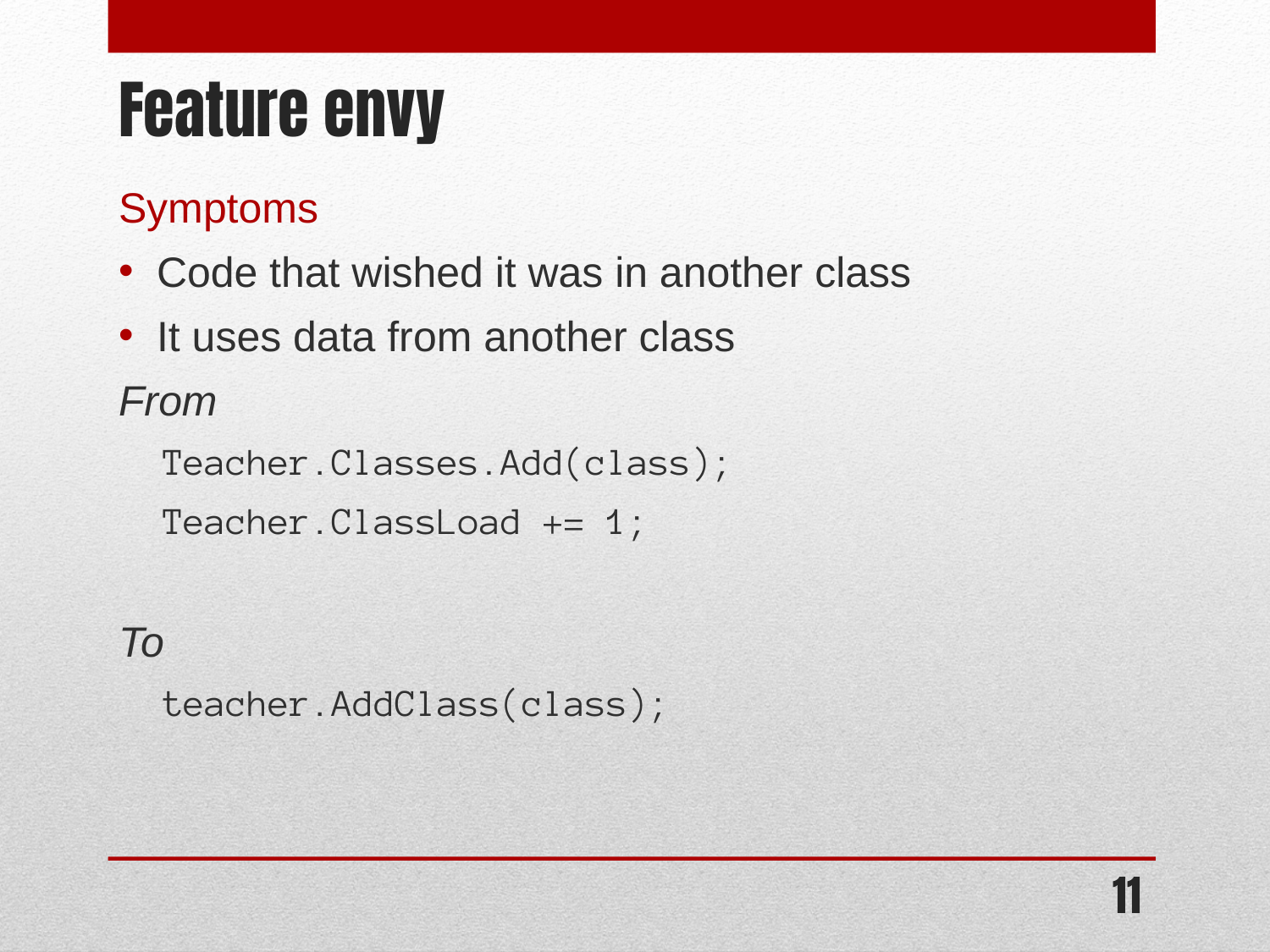

# Feature envy
Symptoms
Code that wished it was in another class
It uses data from another class
From
Teacher.Classes.Add(class);
Teacher.ClassLoad += 1;

To
teacher.AddClass(class);

11